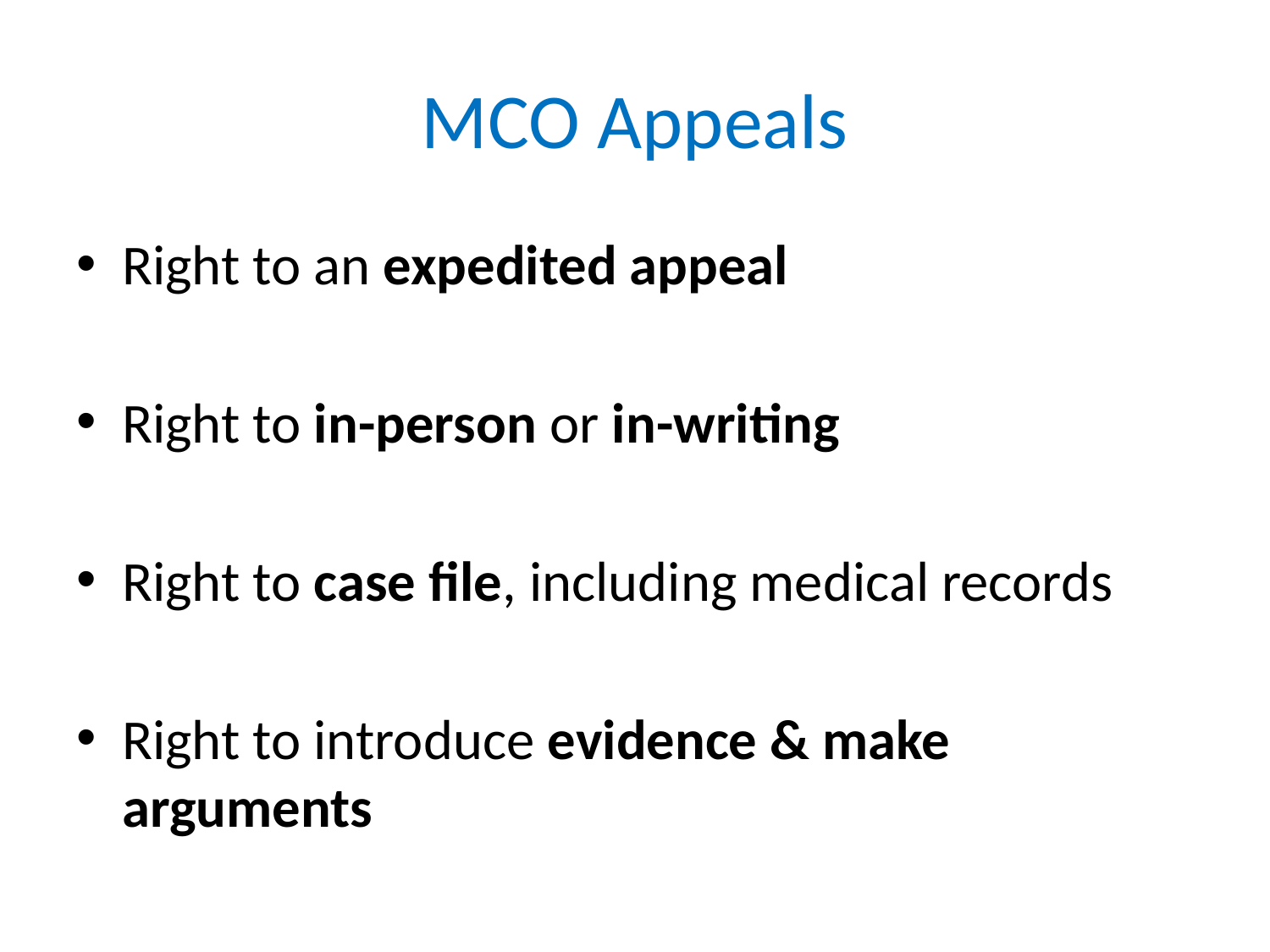

# MCO Appeals
Right to an expedited appeal

Right to in-person or in-writing

Right to case file, including medical records

Right to introduce evidence & make arguments